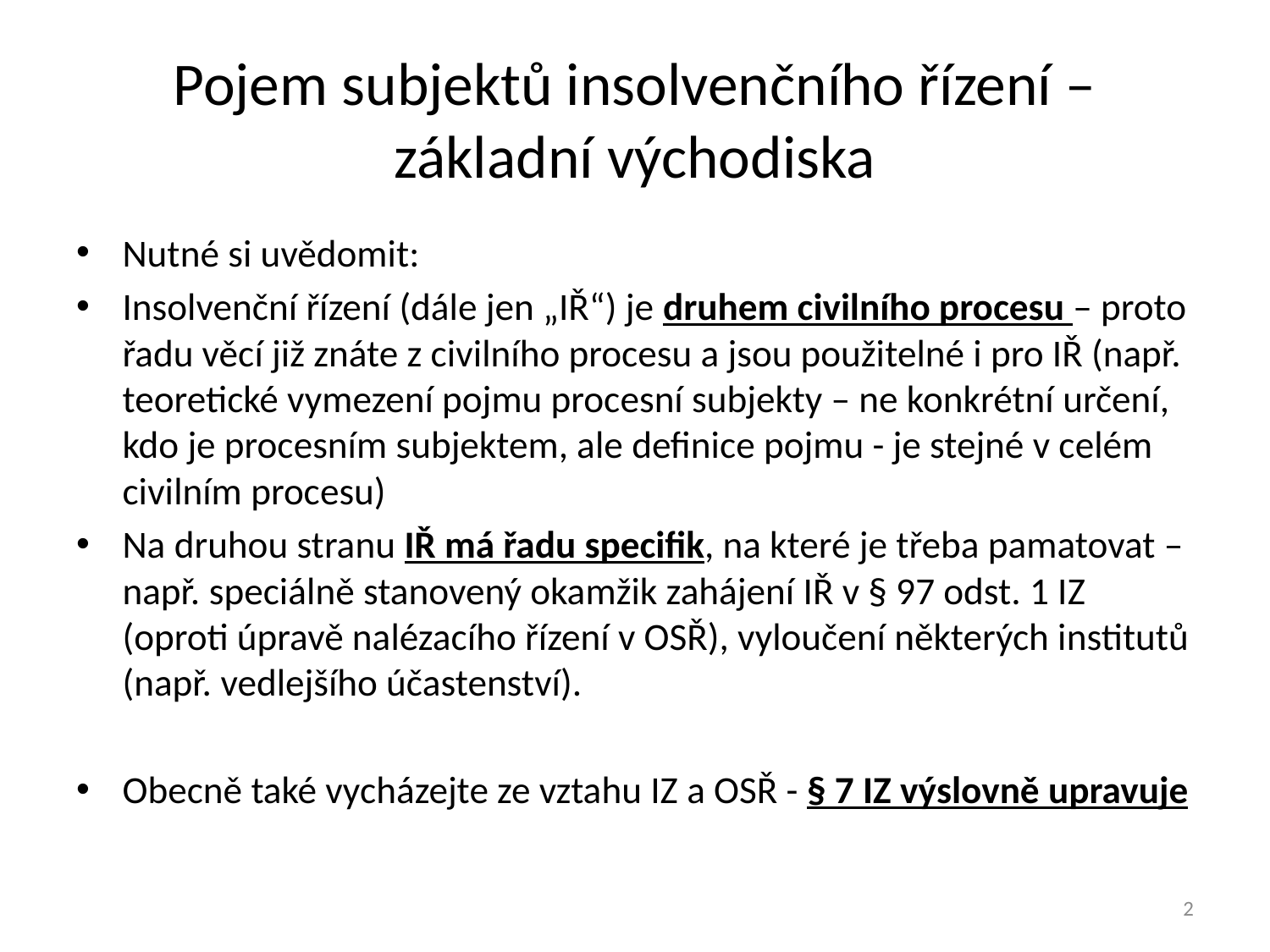

# Pojem subjektů insolvenčního řízení – základní východiska
Nutné si uvědomit:
Insolvenční řízení (dále jen „IŘ“) je druhem civilního procesu – proto řadu věcí již znáte z civilního procesu a jsou použitelné i pro IŘ (např. teoretické vymezení pojmu procesní subjekty – ne konkrétní určení, kdo je procesním subjektem, ale definice pojmu - je stejné v celém civilním procesu)
Na druhou stranu IŘ má řadu specifik, na které je třeba pamatovat – např. speciálně stanovený okamžik zahájení IŘ v § 97 odst. 1 IZ (oproti úpravě nalézacího řízení v OSŘ), vyloučení některých institutů (např. vedlejšího účastenství).

Obecně také vycházejte ze vztahu IZ a OSŘ - § 7 IZ výslovně upravuje

2